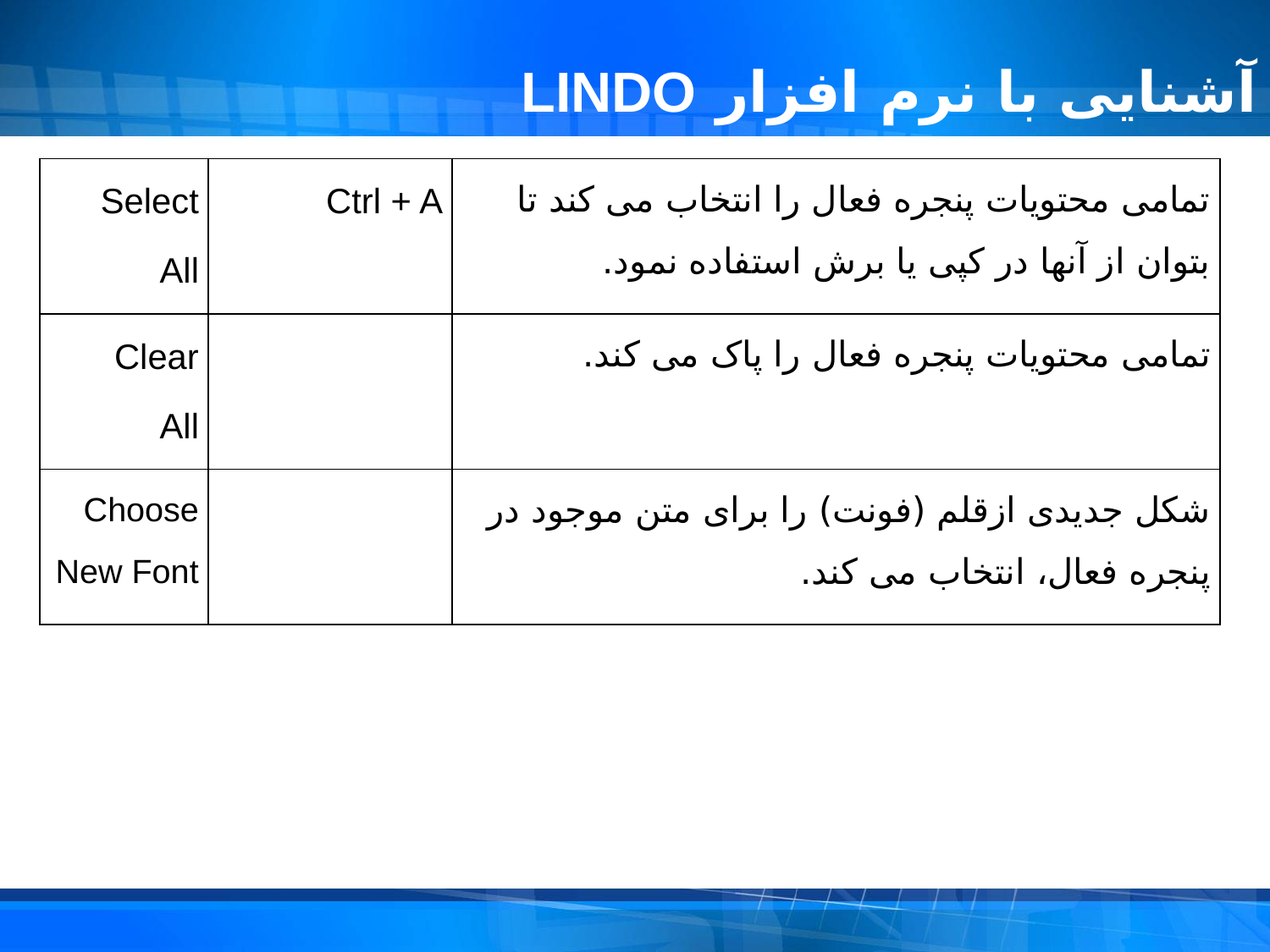

# آشنایی با نرم افزار LINDO
| Select All | Ctrl + A | تمامی محتویات پنجره فعال را انتخاب می کند تا بتوان از آنها در کپی یا برش استفاده نمود. |
| --- | --- | --- |
| Clear All |  | تمامی محتویات پنجره فعال را پاک می کند. |
| Choose New Font |  | شکل جدیدی ازقلم (فونت) را برای متن موجود در پنجره فعال، انتخاب می کند. |